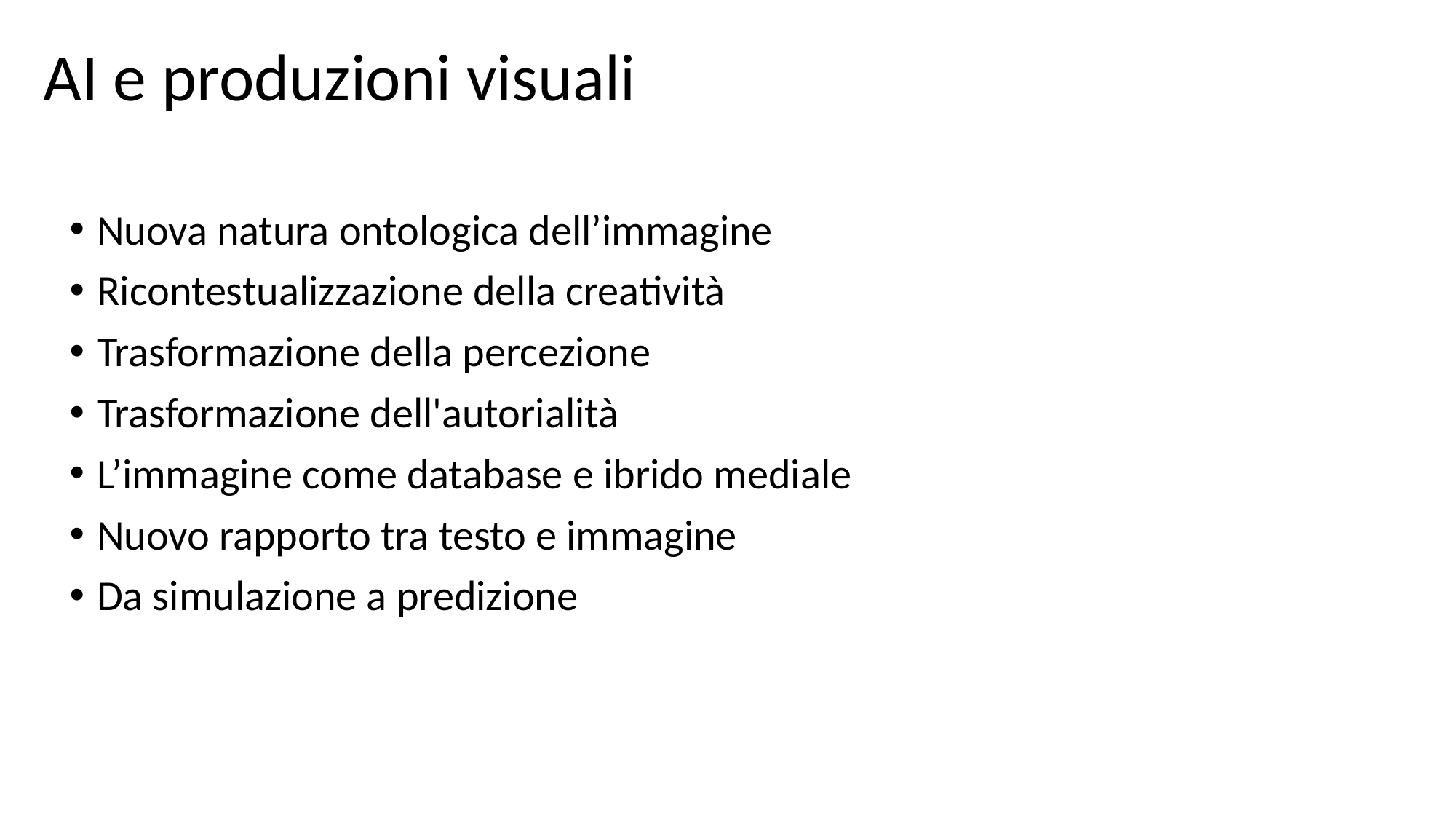

# AI e produzioni visuali
Nuova natura ontologica dell’immagine
Ricontestualizzazione della creatività
Trasformazione della percezione
Trasformazione dell'autorialità
L’immagine come database e ibrido mediale
Nuovo rapporto tra testo e immagine
Da simulazione a predizione